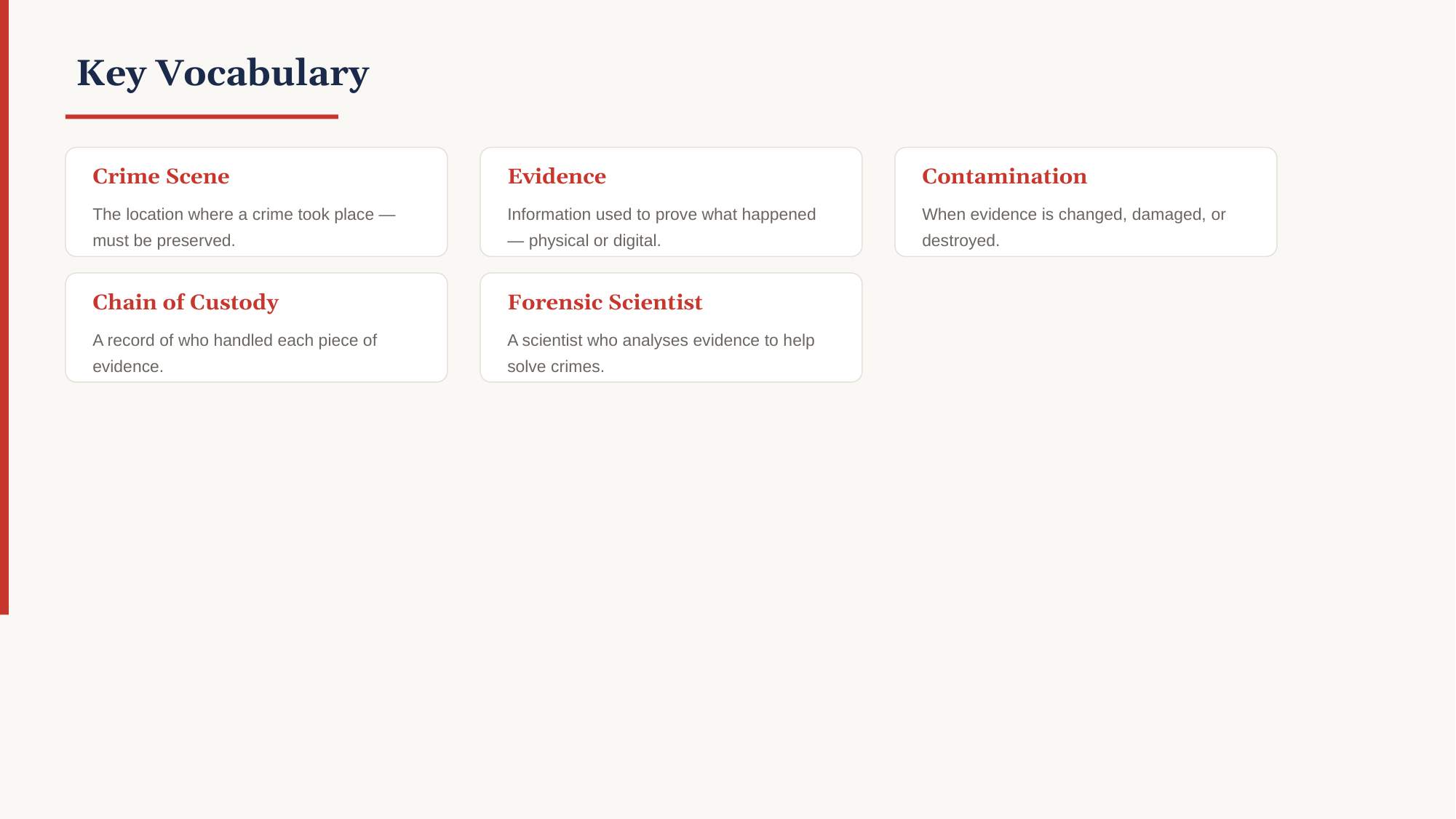

Key Vocabulary

Crime Scene
Evidence
Contamination
The location where a crime took place — must be preserved.
Information used to prove what happened — physical or digital.
When evidence is changed, damaged, or destroyed.

Chain of Custody
Forensic Scientist
A record of who handled each piece of evidence.
A scientist who analyses evidence to help solve crimes.